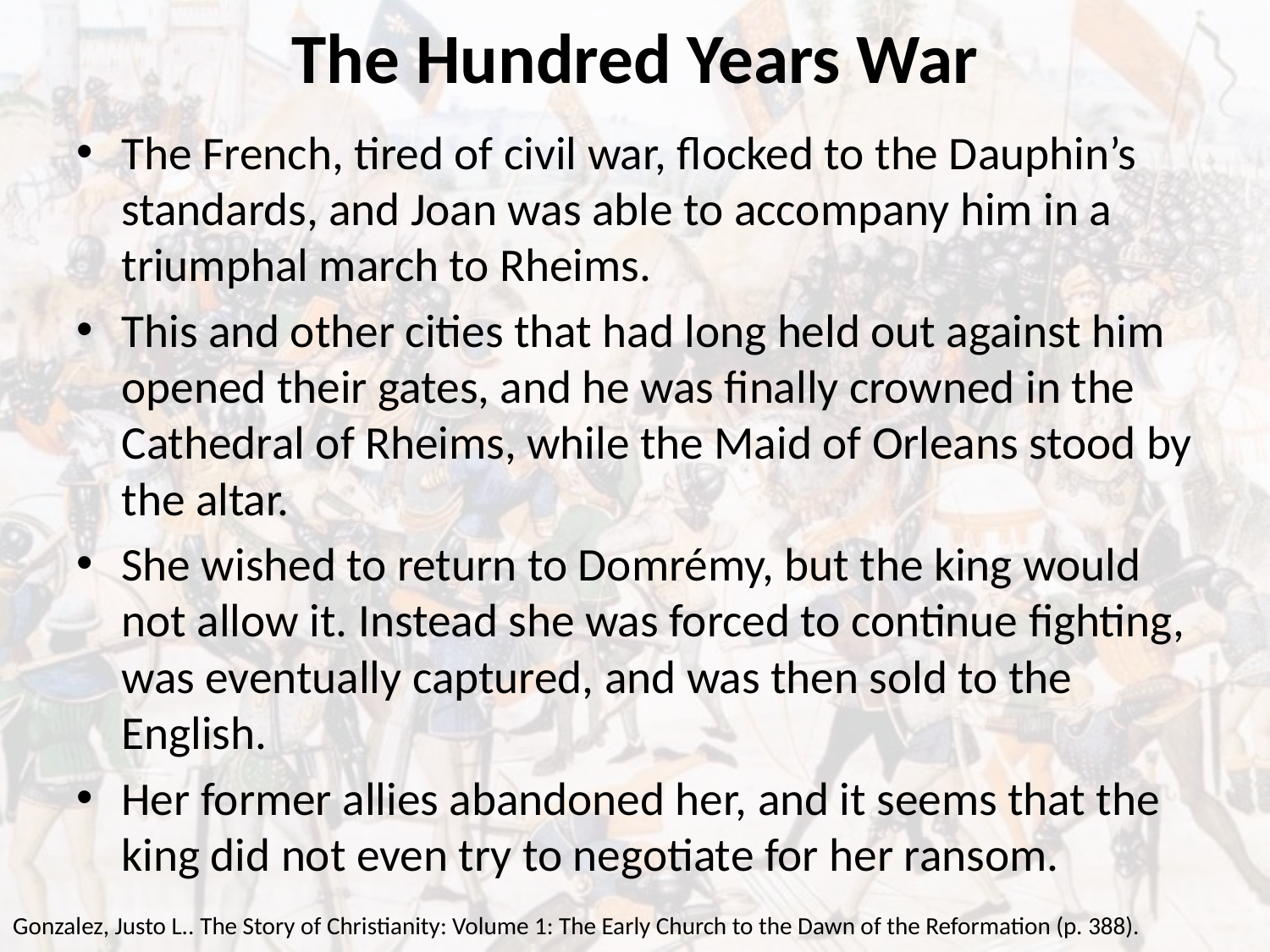

# The Hundred Years War
The French, tired of civil war, flocked to the Dauphin’s standards, and Joan was able to accompany him in a triumphal march to Rheims.
This and other cities that had long held out against him opened their gates, and he was finally crowned in the Cathedral of Rheims, while the Maid of Orleans stood by the altar.
She wished to return to Domrémy, but the king would not allow it. Instead she was forced to continue fighting, was eventually captured, and was then sold to the English.
Her former allies abandoned her, and it seems that the king did not even try to negotiate for her ransom.
Gonzalez, Justo L.. The Story of Christianity: Volume 1: The Early Church to the Dawn of the Reformation (p. 388).